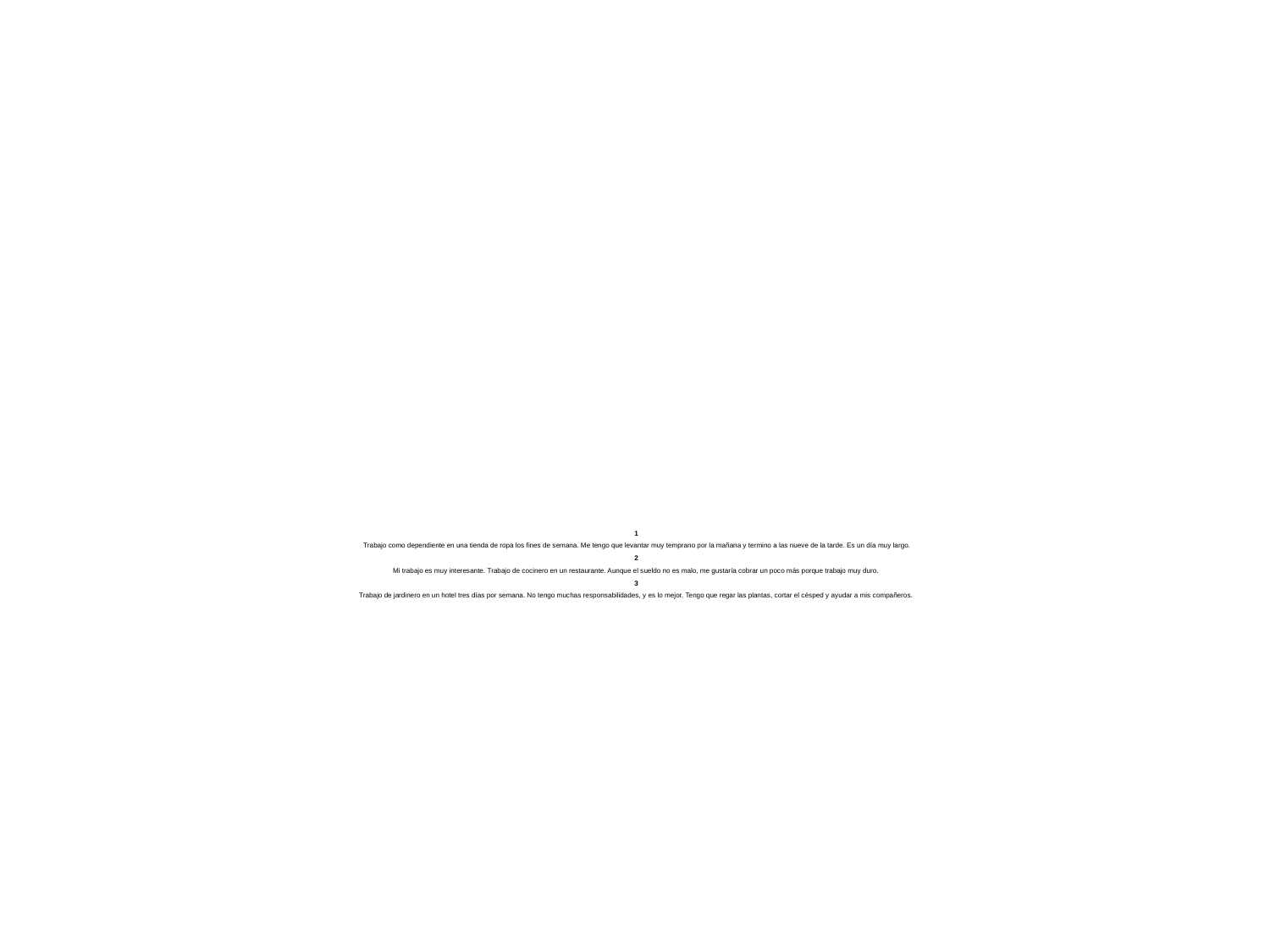

# 1 Trabajo como dependiente en una tienda de ropa los fines de semana. Me tengo que levantar muy temprano por la mañana y termino a las nueve de la tarde. Es un día muy largo. 2 Mi trabajo es muy interesante. Trabajo de cocinero en un restaurante. Aunque el sueldo no es malo, me gustaría cobrar un poco más porque trabajo muy duro. 3 Trabajo de jardinero en un hotel tres días por semana. No tengo muchas responsabilidades, y es lo mejor. Tengo que regar las plantas, cortar el césped y ayudar a mis compañeros.